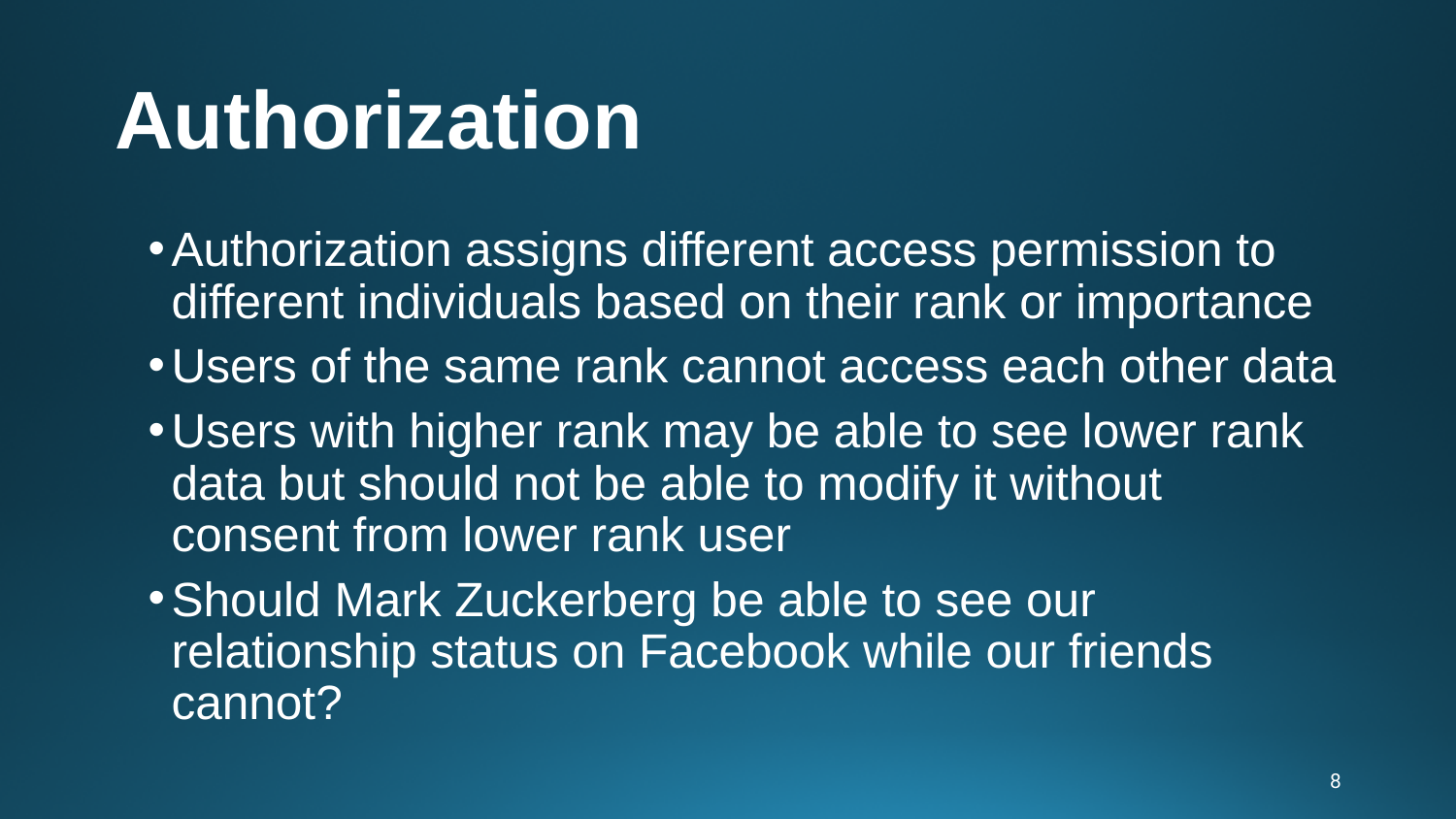

# Authorization
Authorization assigns different access permission to different individuals based on their rank or importance
Users of the same rank cannot access each other data
Users with higher rank may be able to see lower rank data but should not be able to modify it without consent from lower rank user
Should Mark Zuckerberg be able to see our relationship status on Facebook while our friends cannot?
8